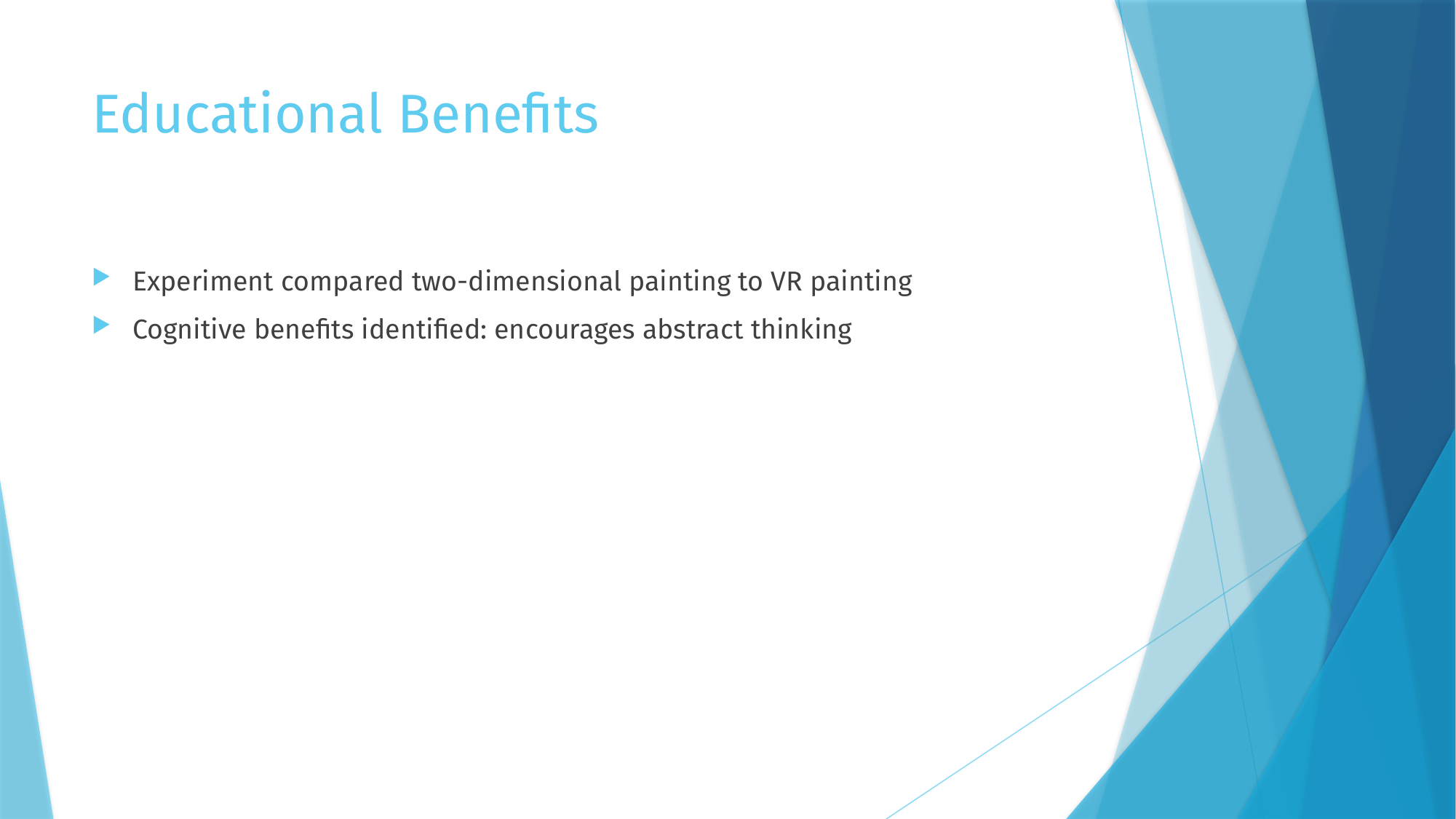

# Educational Benefits
Experiment compared two-dimensional painting to VR painting
Cognitive benefits identified: encourages abstract thinking